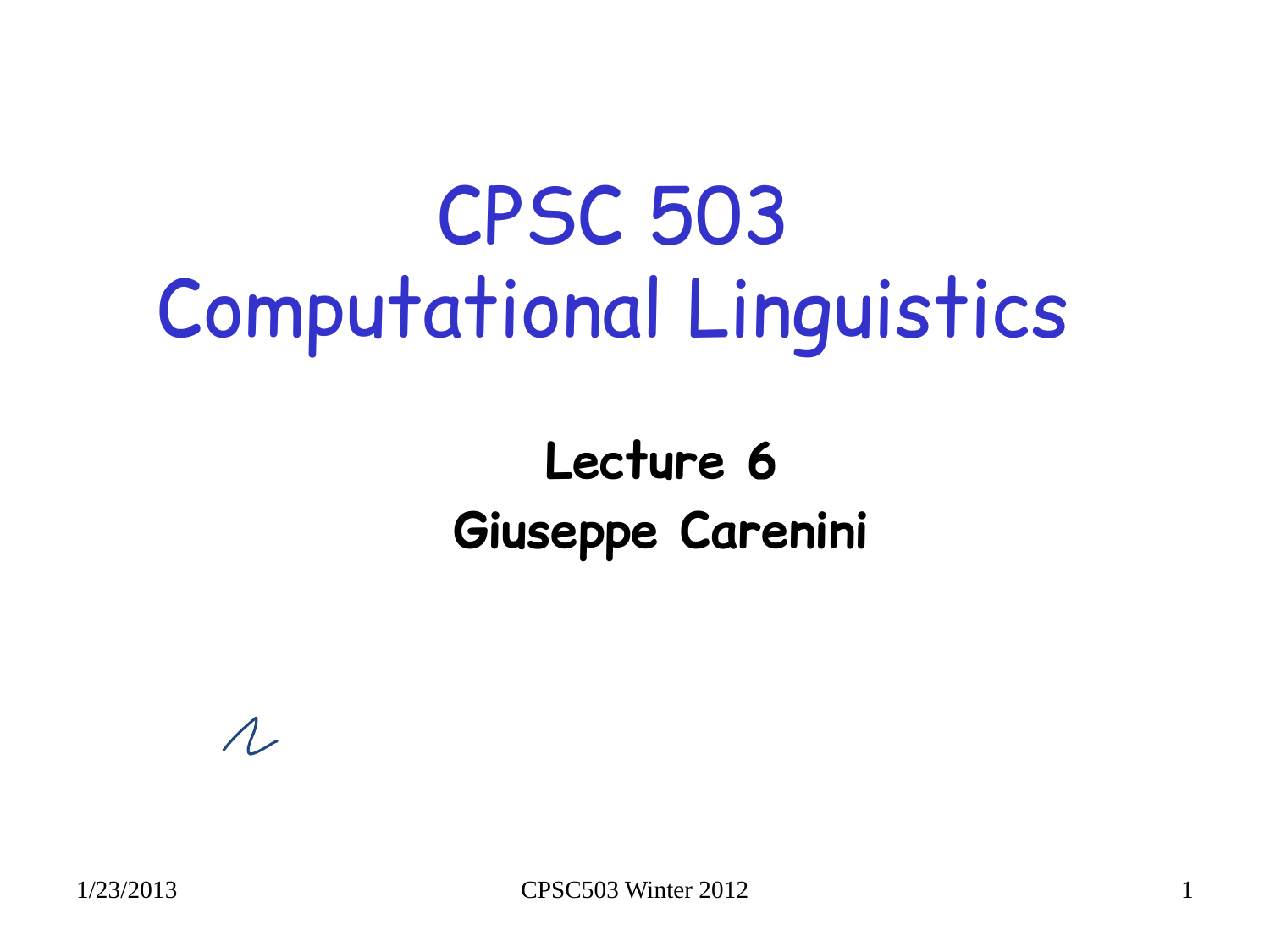

# CPSC 503 Computational Linguistics
Lecture 6
Giuseppe Carenini
1/23/2013
CPSC503 Winter 2012
1